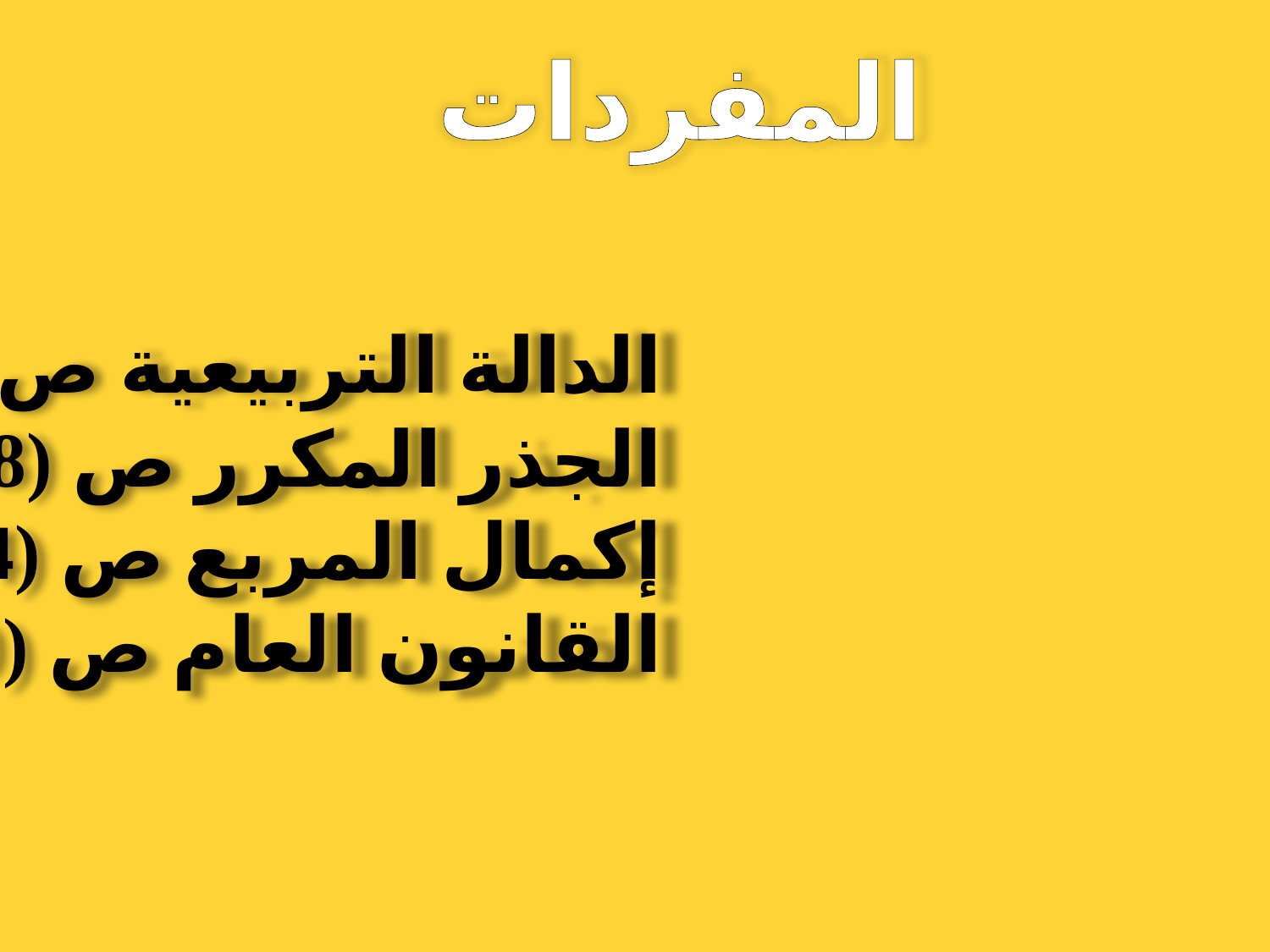

المفردات

 الدالة التربيعية ص (108)
 الجذر المكرر ص (118)
 إكمال المربع ص (124)
 القانون العام ص (130)